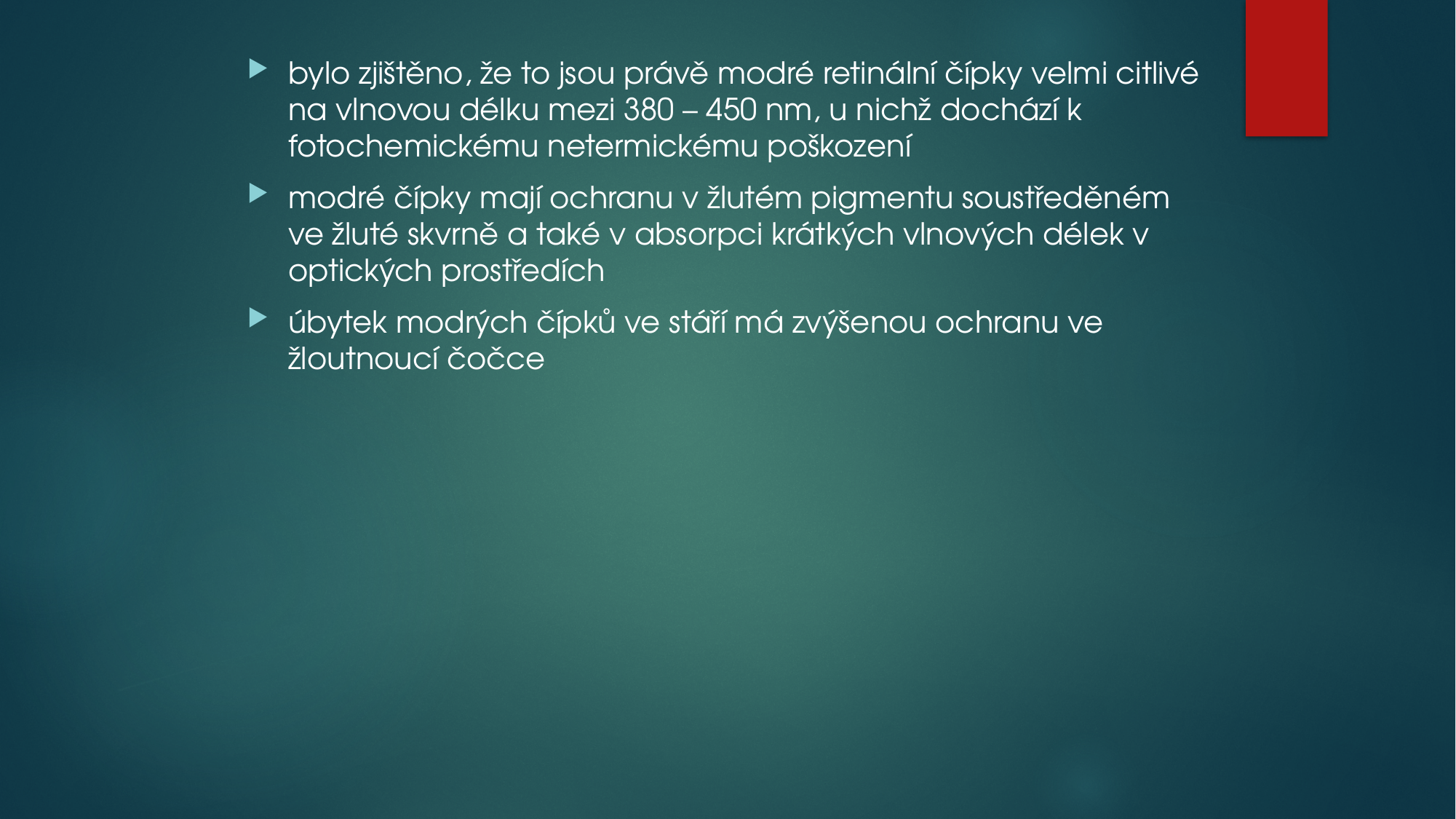

bylo zjištěno, že to jsou právě modré retinální čípky velmi citlivé na vlnovou délku mezi 380 – 450 nm, u nichž dochází k fotochemickému netermickému poškození
modré čípky mají ochranu v žlutém pigmentu soustředěném ve žluté skvrně a také v absorpci krátkých vlnových délek v optických prostředích
úbytek modrých čípků ve stáří má zvýšenou ochranu ve žloutnoucí čočce